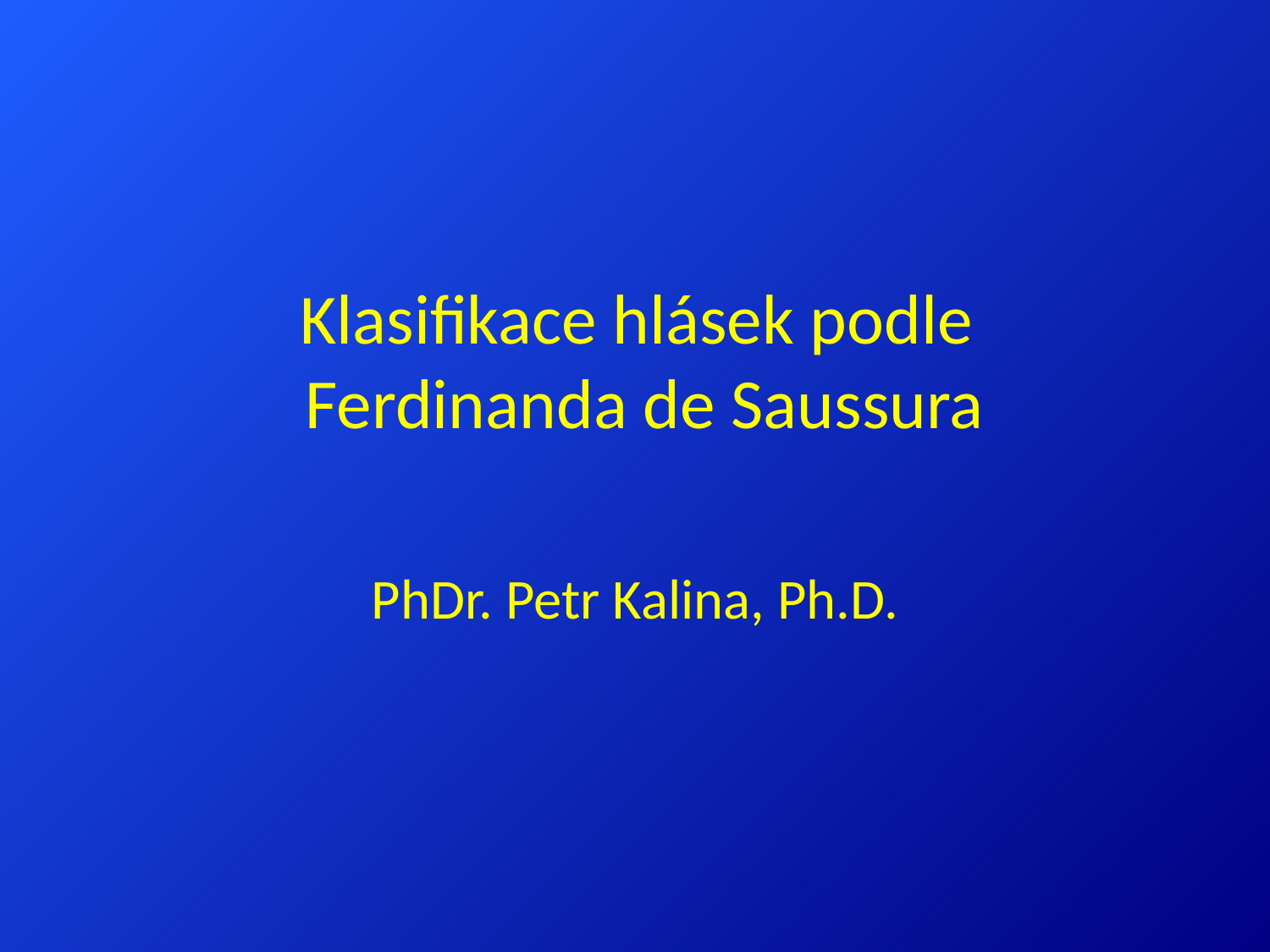

Klasifikace hlásek podle
Ferdinanda de Saussura
PhDr. Petr Kalina, Ph.D.